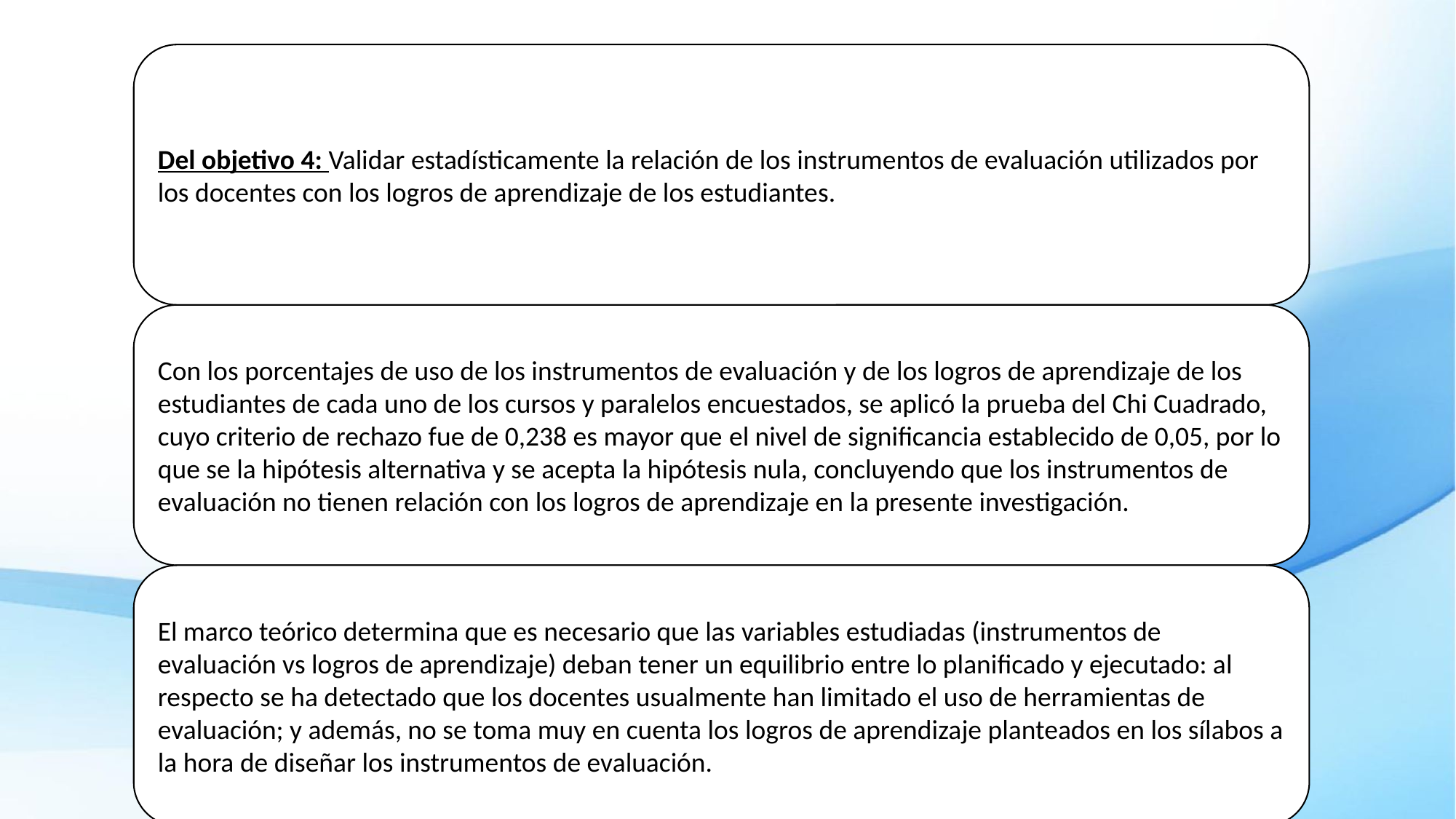

Del objetivo 4: Validar estadísticamente la relación de los instrumentos de evaluación utilizados por los docentes con los logros de aprendizaje de los estudiantes.
Con los porcentajes de uso de los instrumentos de evaluación y de los logros de aprendizaje de los estudiantes de cada uno de los cursos y paralelos encuestados, se aplicó la prueba del Chi Cuadrado, cuyo criterio de rechazo fue de 0,238 es mayor que el nivel de significancia establecido de 0,05, por lo que se la hipótesis alternativa y se acepta la hipótesis nula, concluyendo que los instrumentos de evaluación no tienen relación con los logros de aprendizaje en la presente investigación.
El marco teórico determina que es necesario que las variables estudiadas (instrumentos de evaluación vs logros de aprendizaje) deban tener un equilibrio entre lo planificado y ejecutado: al respecto se ha detectado que los docentes usualmente han limitado el uso de herramientas de evaluación; y además, no se toma muy en cuenta los logros de aprendizaje planteados en los sílabos a la hora de diseñar los instrumentos de evaluación.